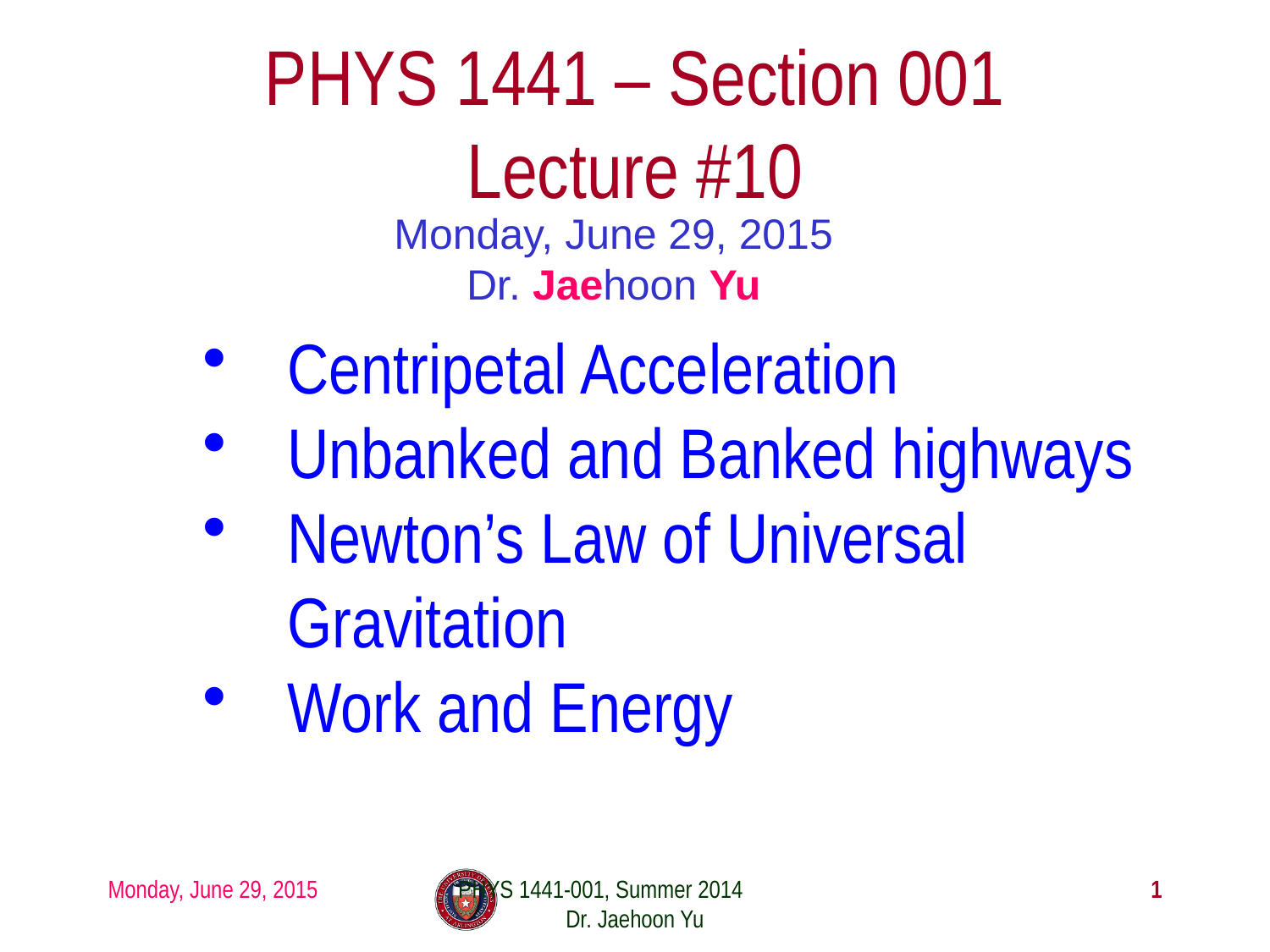

# PHYS 1441 – Section 001 Lecture #10
Monday, June 29, 2015
Dr. Jaehoon Yu
Centripetal Acceleration
Unbanked and Banked highways
Newton’s Law of Universal Gravitation
Work and Energy
Monday, June 29, 2015
PHYS 1441-001, Summer 2014             Dr. Jaehoon Yu
1